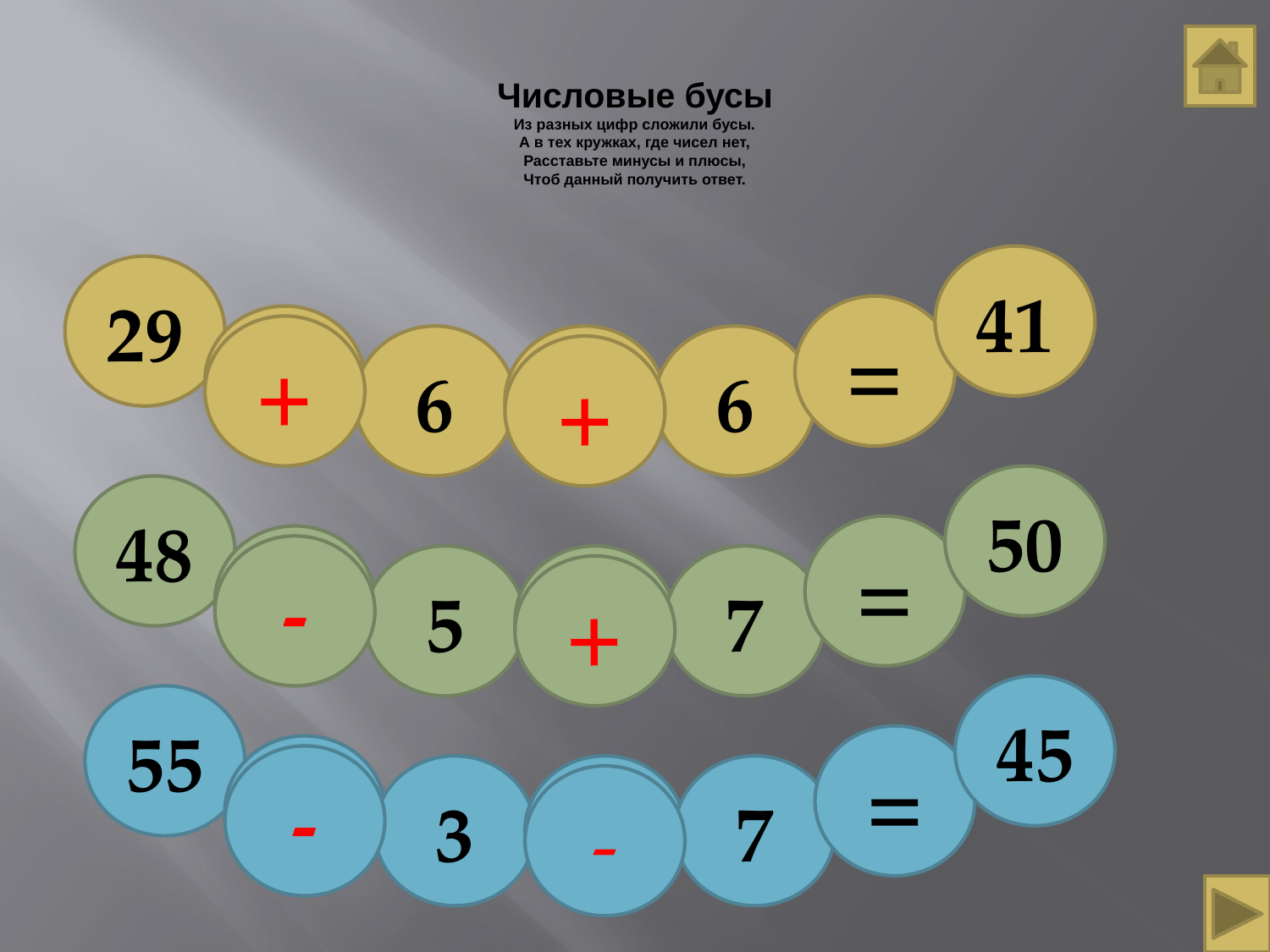

# Числовые бусы Из разных цифр сложили бусы. А в тех кружках, где чисел нет, Расставьте минусы и плюсы, Чтоб данный получить ответ.
41
29
=

+
6

6
+
50
48
=

-
5

7
+
45
55
=

-
3

7
-